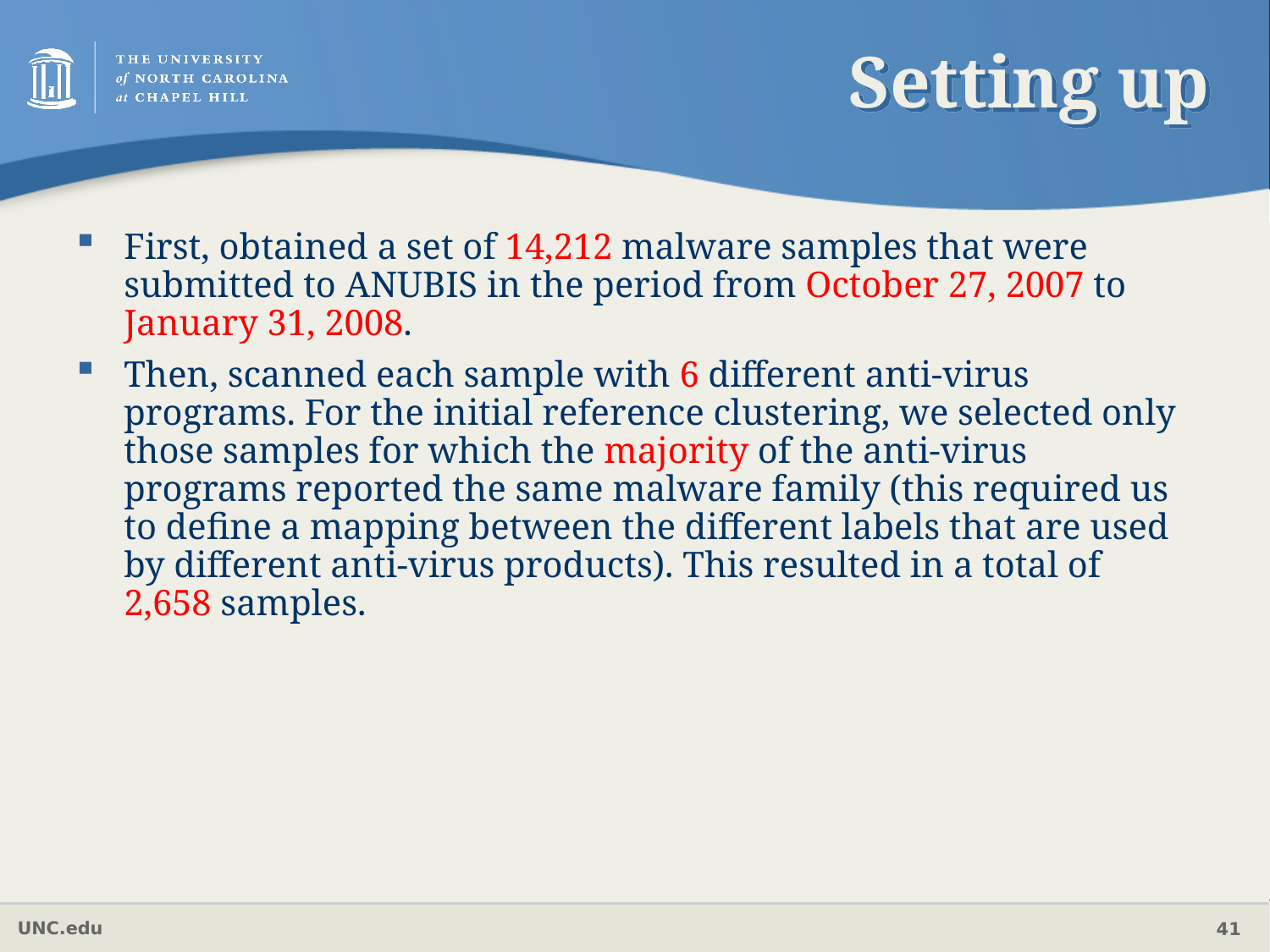

# Setting up
First, obtained a set of 14,212 malware samples that were submitted to ANUBIS in the period from October 27, 2007 to January 31, 2008.
Then, scanned each sample with 6 different anti-virus programs. For the initial reference clustering, we selected only those samples for which the majority of the anti-virus programs reported the same malware family (this required us to define a mapping between the different labels that are used by different anti-virus products). This resulted in a total of 2,658 samples.